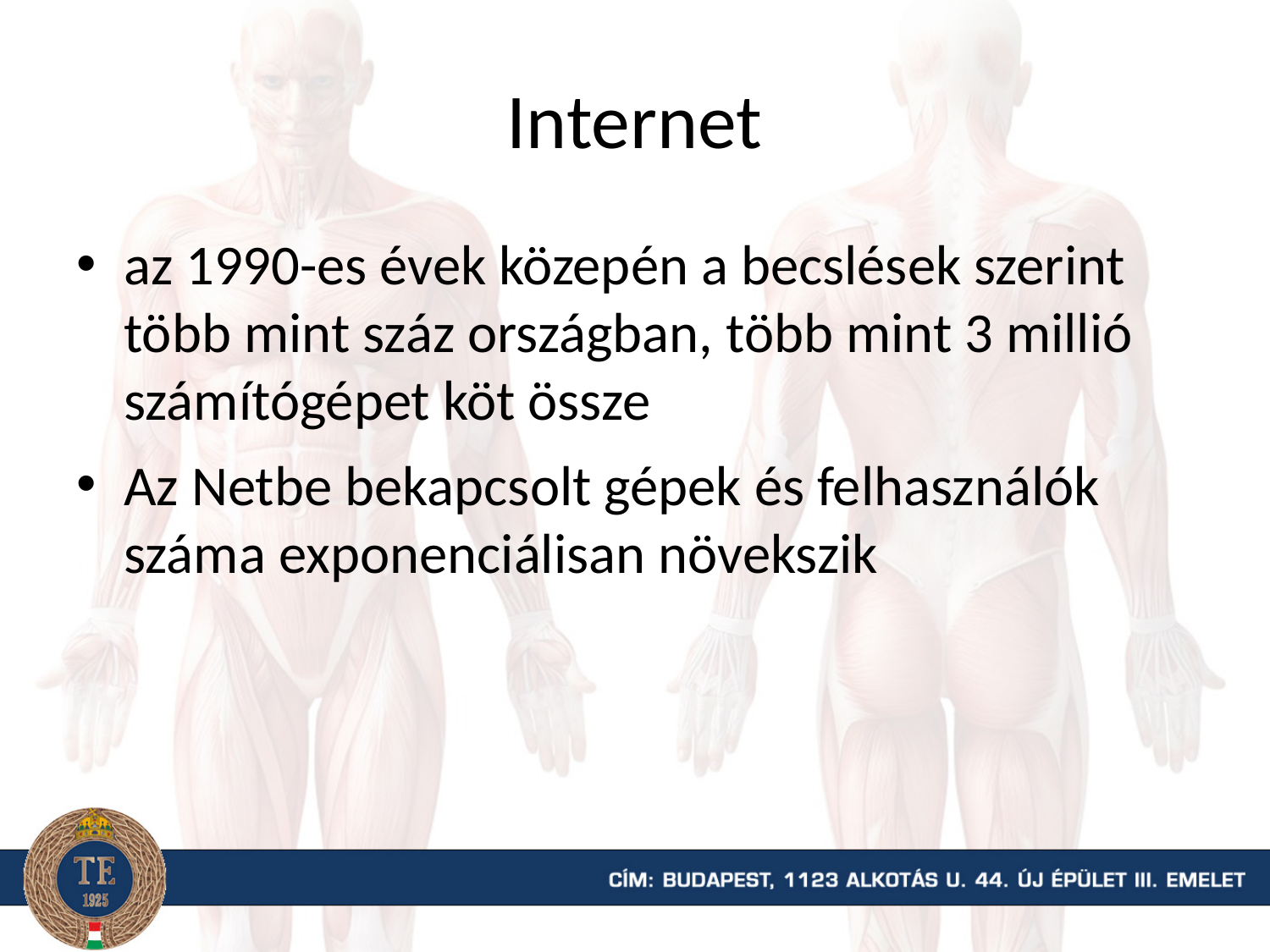

# Internet
az 1990-es évek közepén a becslések szerint több mint száz országban, több mint 3 millió számítógépet köt össze
Az Netbe bekapcsolt gépek és felhasználók száma exponenciálisan növekszik